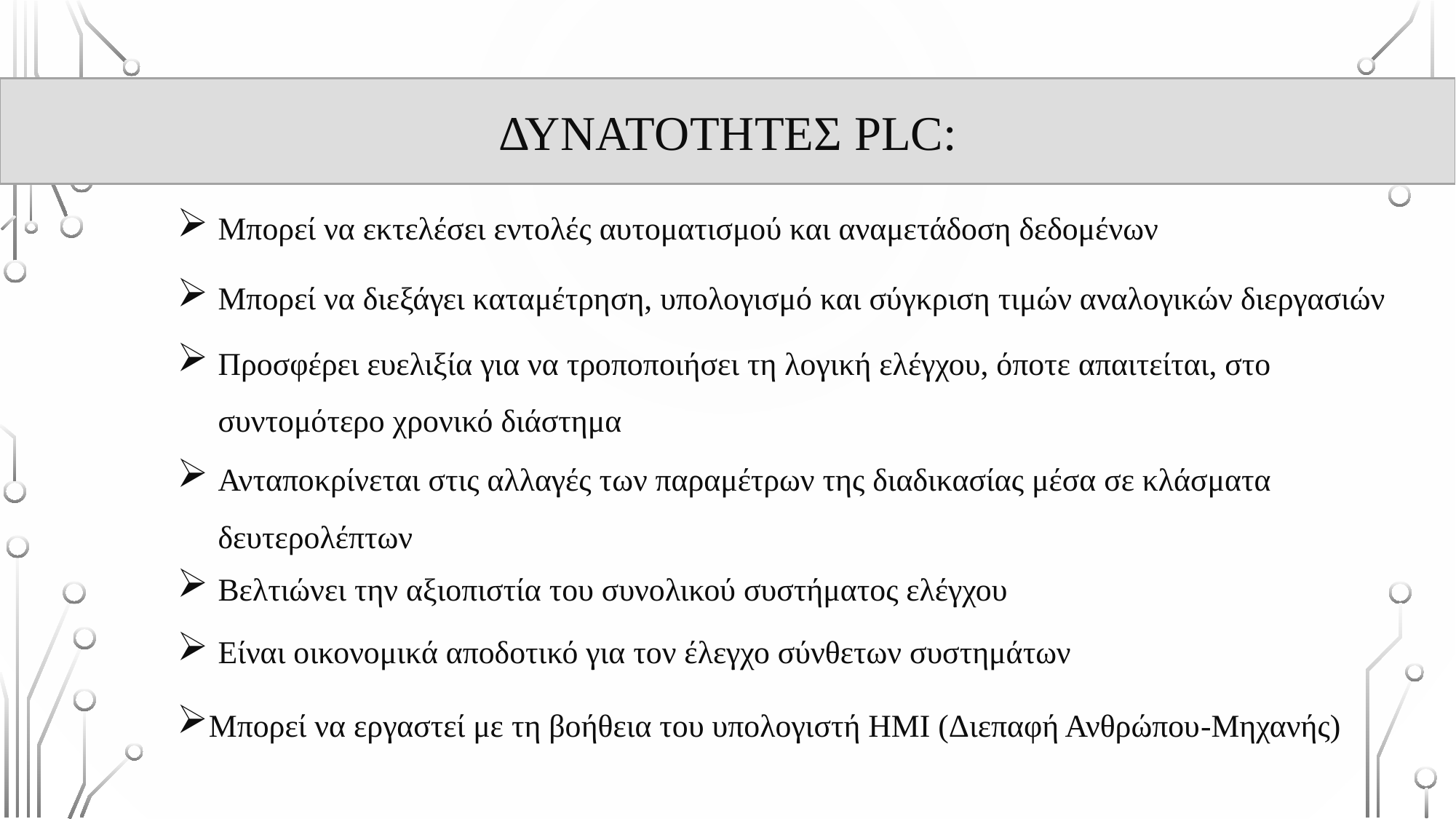

#
Δυνατoτητες PLC:
Μπορεί να εκτελέσει εντολές αυτοματισμού και αναμετάδοση δεδομένων

Μπορεί να διεξάγει καταμέτρηση, υπολογισμό και σύγκριση τιμών αναλογικών διεργασιών
Προσφέρει ευελιξία για να τροποποιήσει τη λογική ελέγχου, όποτε απαιτείται, στο συντομότερο χρονικό διάστημα

Ανταποκρίνεται στις αλλαγές των παραμέτρων της διαδικασίας μέσα σε κλάσματα δευτερολέπτων
Βελτιώνει την αξιοπιστία του συνολικού συστήματος ελέγχου

Είναι οικονομικά αποδοτικό για τον έλεγχο σύνθετων συστημάτων
Μπορεί να εργαστεί με τη βοήθεια του υπολογιστή HMI (Διεπαφή Ανθρώπου-Μηχανής)